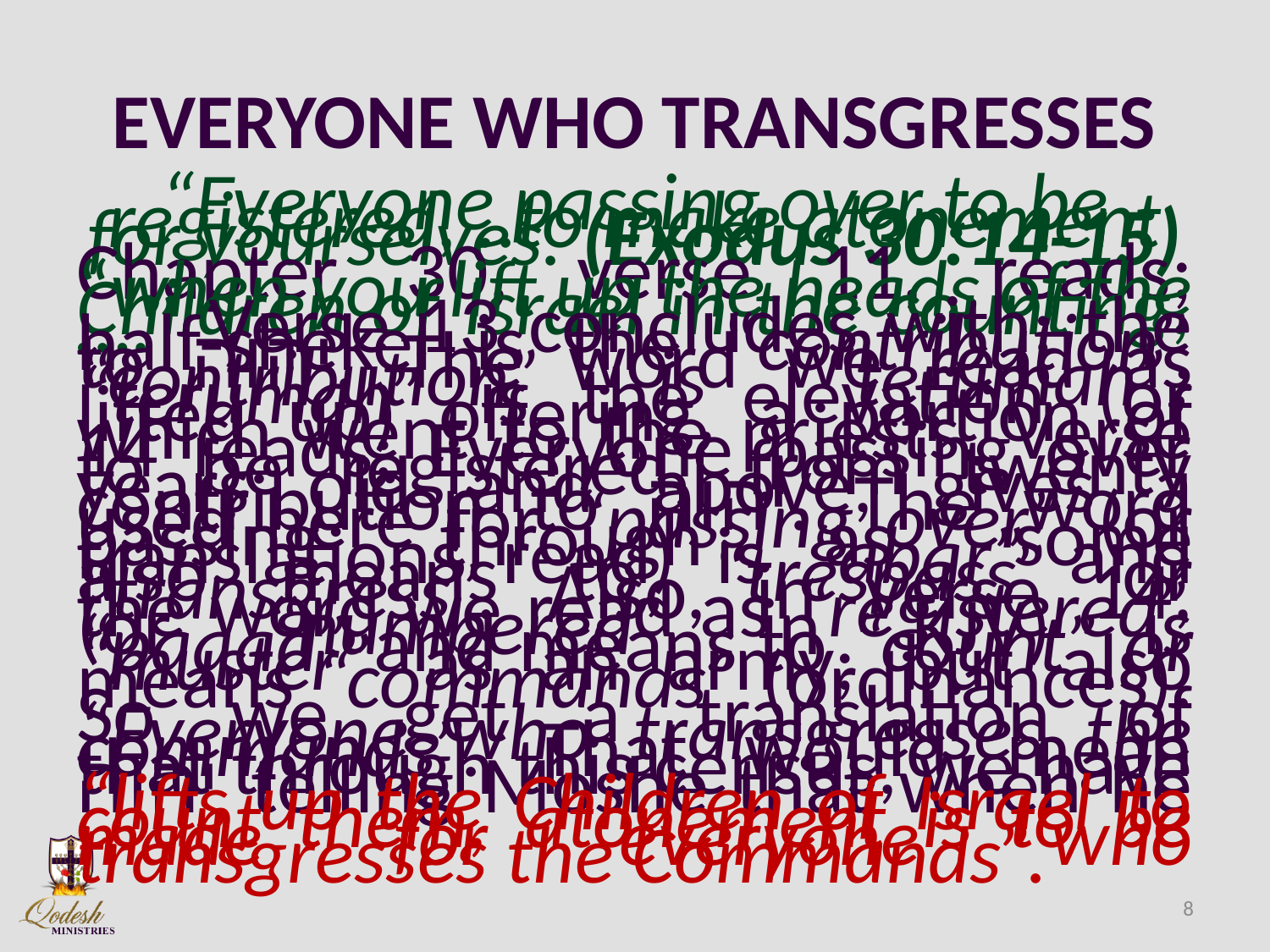

# EVERYONE WHO TRANSGRESSES
“Everyone passing over to be registered, ..to make atonement for yourselves. (Exodus 30:14-15)
Chapter 30, verse 11, reads; “when you lift up the heads of the Children of Israel in the counting,….” Verse 13 concludes with; the half-shekel is the “contribution” to יהוה. The word we read as “contribution” is “terumah”; “terumah” is the elevation (or lifted up) offering, a portion of which went to the priests. Verse 14 reads; Everyone passing over to be registered, from twenty years old and above, gives a contribution to יהוה. The word used here for “passing over” (or passing through as some translations read) is “abar” and also means to “trespass” or “transgress”. Also, in verse 14, the word we read as “registered” (or “numbered” in KJV) is “paqad” and means to “count” or “muster” as an army; but also means “commands” (ordinances).
So we get a translation of “Everyone who transgresses the commands”. That would mean that through this census, we have יהוה telling Moshe that when he “lifts up the Children of Israel to count them, atonement is to be made for everyone who transgresses the Commands”.

8